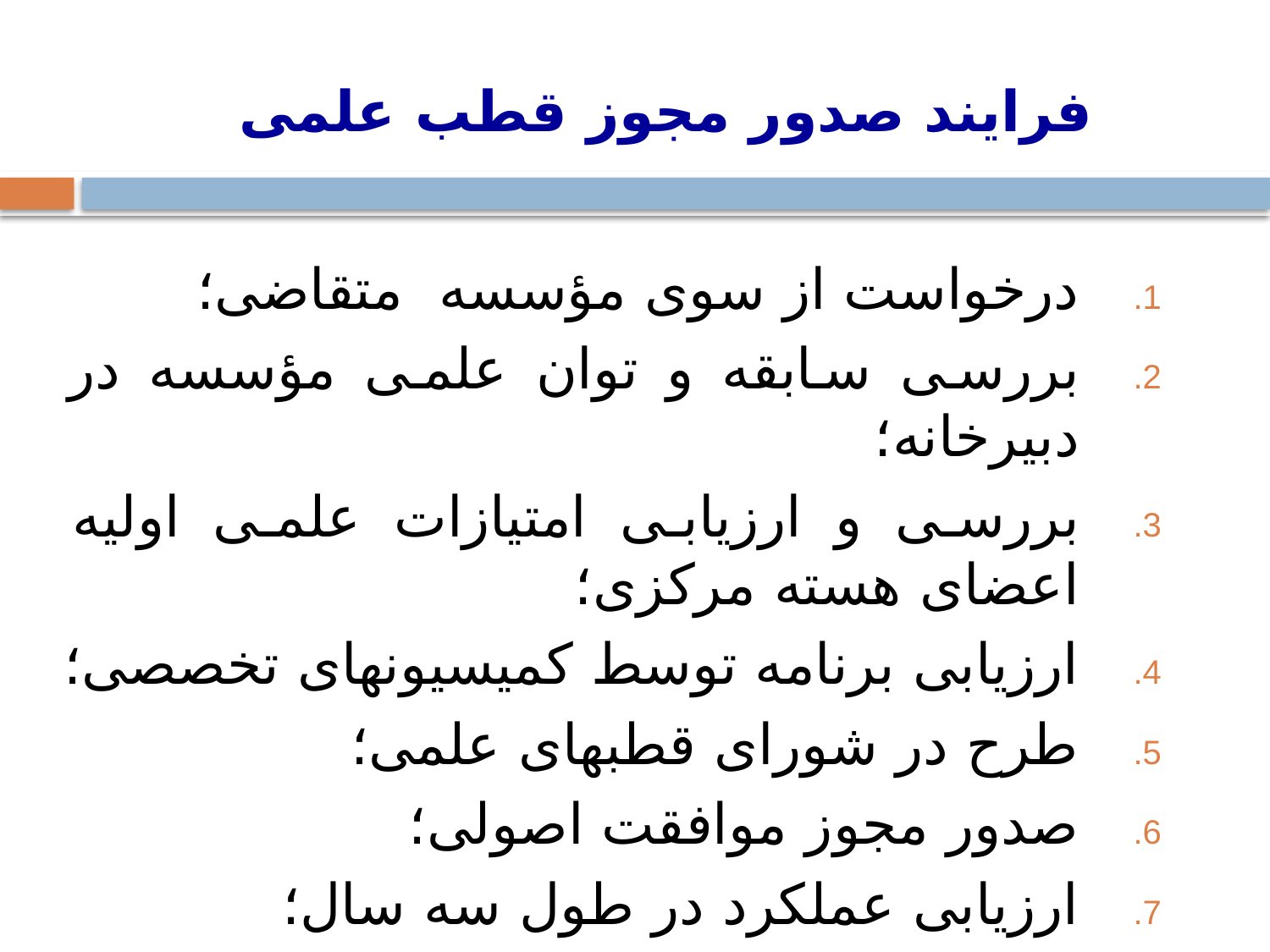

# فرایند صدور مجوز قطب علمی
درخواست از سوی مؤسسه  متقاضی؛
بررسی سابقه و توان علمی مؤسسه در دبیرخانه؛
بررسی و ارزیابی امتیازات علمی اولیه اعضای هسته مرکزی؛
ارزیابی برنامه توسط کمیسیونهای تخصصی؛
طرح در شورای قطبهای علمی؛
صدور مجوز موافقت اصولی؛
ارزیابی عملکرد در طول سه سال؛
صدور مجوز قطعی.